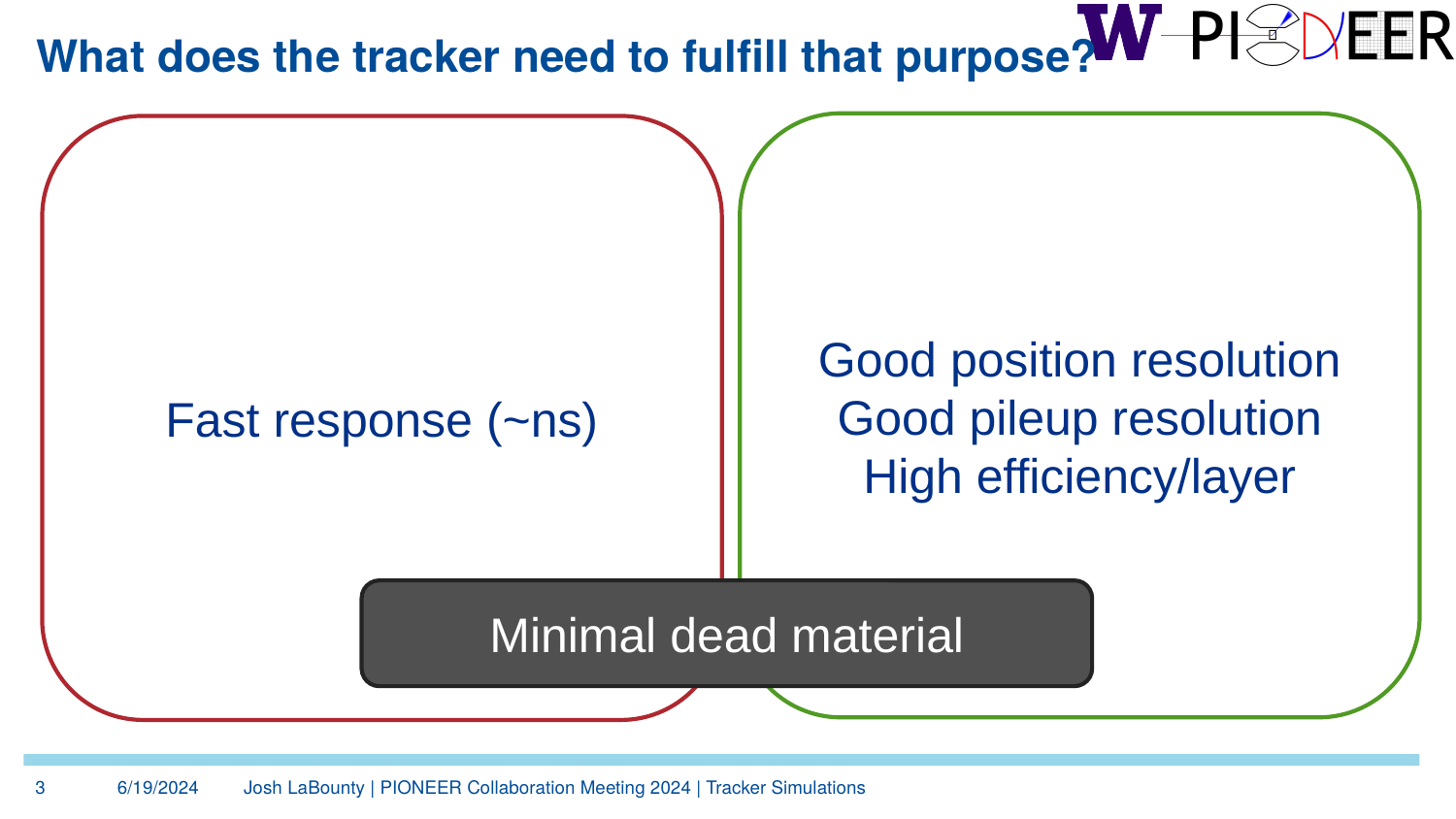

# What does the tracker need to fulfill that purpose?
Good position resolution
Good pileup resolution
High efficiency/layer

Fast response (~ns)
Minimal dead material
3
6/19/2024
Josh LaBounty | PIONEER Collaboration Meeting 2024 | Tracker Simulations